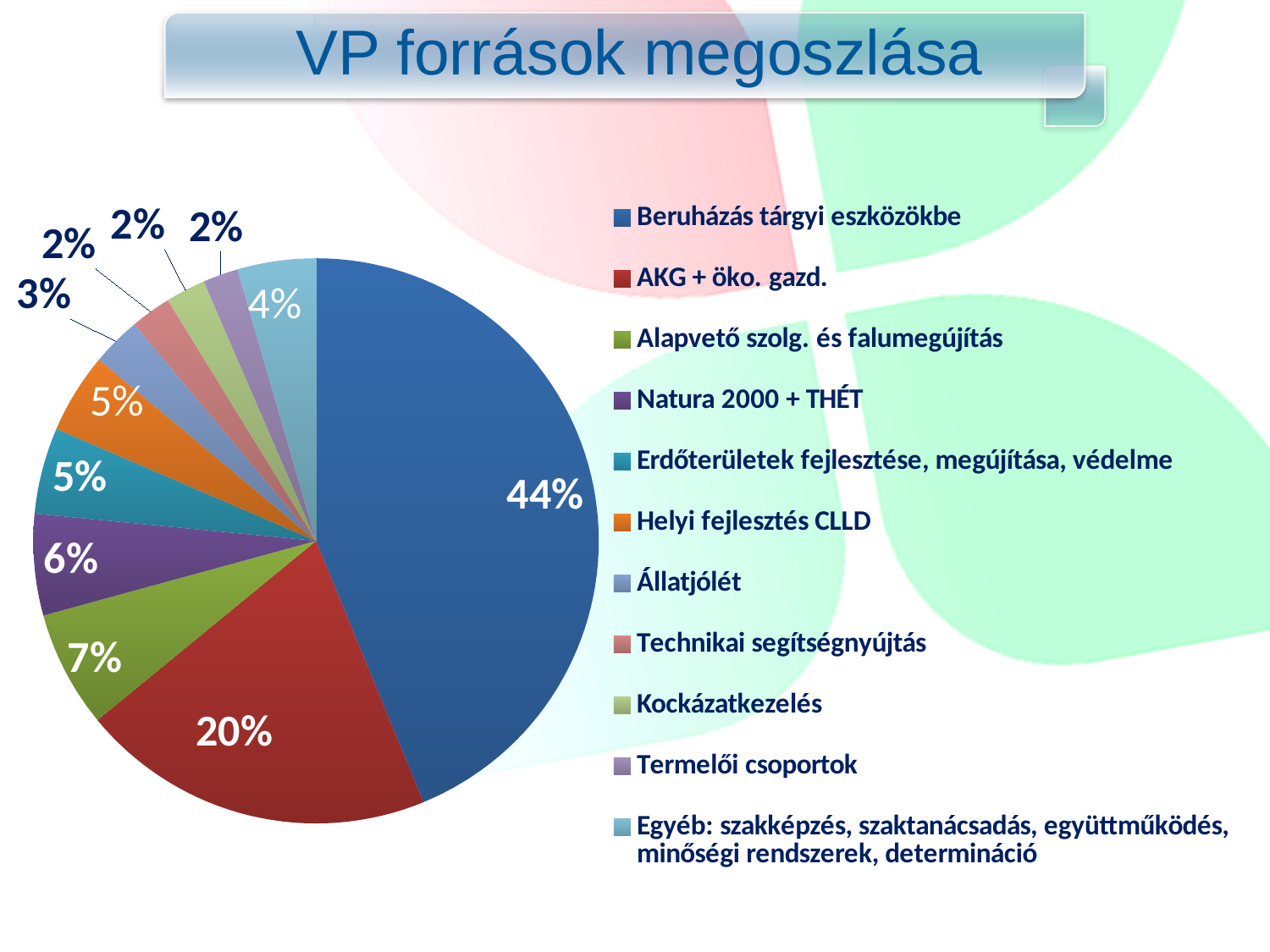

# VP források megoszlása

### Chart

| Category |  |
|---|---|
| Beruházás tárgyi eszközökbe | 1828066429.3333335 |
| AKG + öko. gazd. | 845799232.0 |
| Alapvető szolg. és falumegújítás | 278847891.0 |
| Natura 2000 + THÉT | 241933204.0 |
| Erdőterületek fejlesztése, megújítása, védelme | 206340856.0 |
| Helyi fejlesztés CLLD | 191783851.0 |
| Állatjólét | 117793592.0 |
| Technikai segítségnyújtás | 96865821.0 |
| Kockázatkezelés | 95312975.0 |
| Termelői csoportok | 84143082.0 |
| Egyéb: szakképzés, szaktanácsadás, együttműködés, minőségi rendszerek, determináció | 187103020.0 |